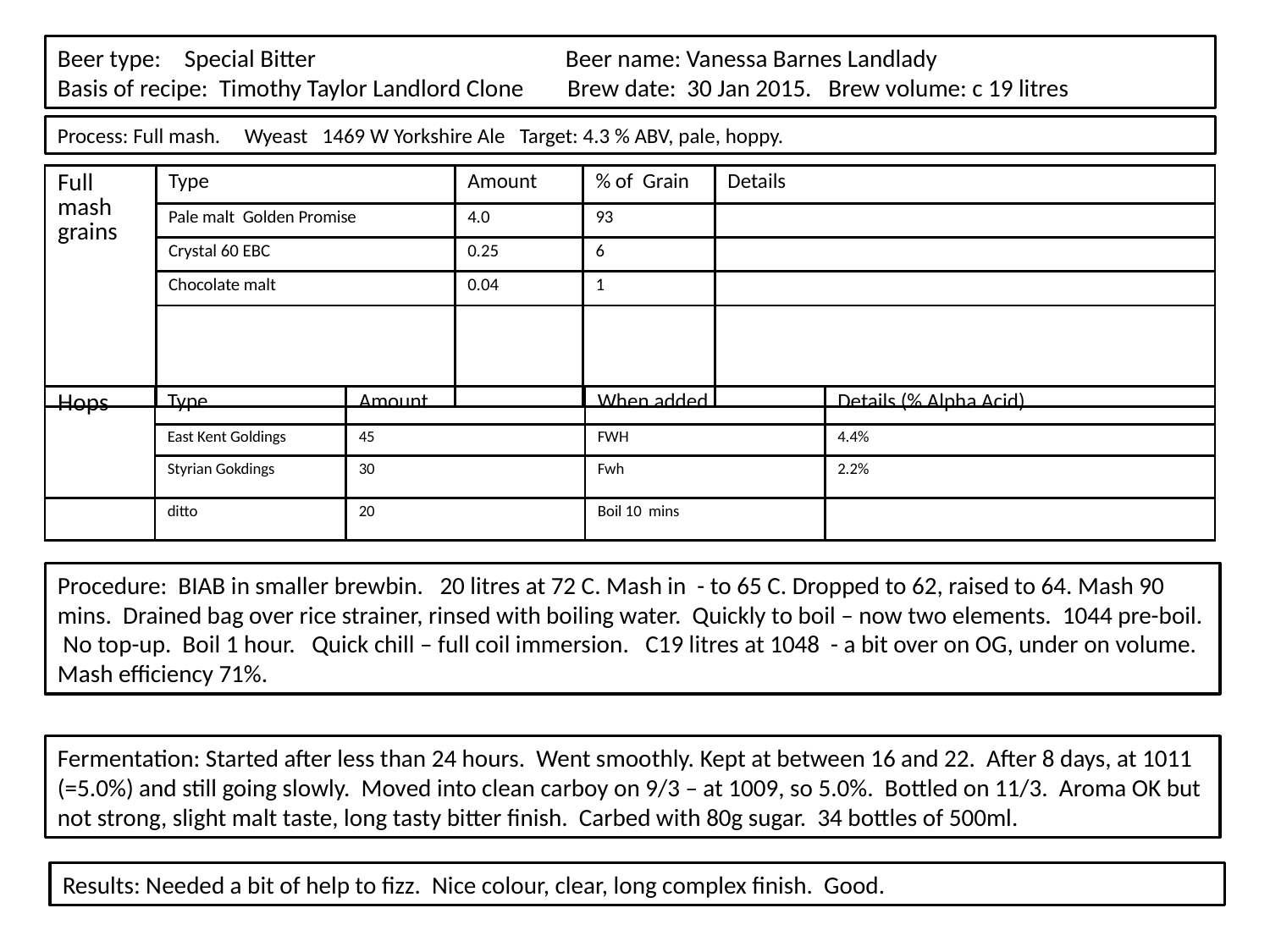

Beer type: 	Special Bitter		Beer name: Vanessa Barnes Landlady
Basis of recipe:  Timothy Taylor Landlord Clone        Brew date:  30 Jan 2015.   Brew volume: c 19 litres
Process: Full mash.     Wyeast   1469 W Yorkshire Ale   Target: 4.3 % ABV, pale, hoppy.
| Full mash grains | Type | Amount | % of Grain | Details |
| --- | --- | --- | --- | --- |
|  | Pale malt Golden Promise | 4.0 | 93 |  |
|  | Crystal 60 EBC | 0.25 | 6 |  |
|  | Chocolate malt | 0.04 | 1 |  |
|  |  |  |  |  |
| Hops | Type | Amount | When added | Details (% Alpha Acid) |
| --- | --- | --- | --- | --- |
|  | East Kent Goldings | 45 | FWH | 4.4% |
|  | Styrian Gokdings | 30 | Fwh | 2.2% |
|  | ditto | 20 | Boil 10 mins |  |
Procedure:  BIAB in smaller brewbin.   20 litres at 72 C. Mash in  - to 65 C. Dropped to 62, raised to 64. Mash 90 mins.  Drained bag over rice strainer, rinsed with boiling water.  Quickly to boil – now two elements.  1044 pre-boil.  No top-up.  Boil 1 hour.   Quick chill – full coil immersion.   C19 litres at 1048  - a bit over on OG, under on volume. Mash efficiency 71%.
Fermentation: Started after less than 24 hours.  Went smoothly. Kept at between 16 and 22.  After 8 days, at 1011 (=5.0%) and still going slowly.  Moved into clean carboy on 9/3 – at 1009, so 5.0%.  Bottled on 11/3.  Aroma OK but not strong, slight malt taste, long tasty bitter finish.  Carbed with 80g sugar.  34 bottles of 500ml.
Results: Needed a bit of help to fizz.  Nice colour, clear, long complex finish.  Good.